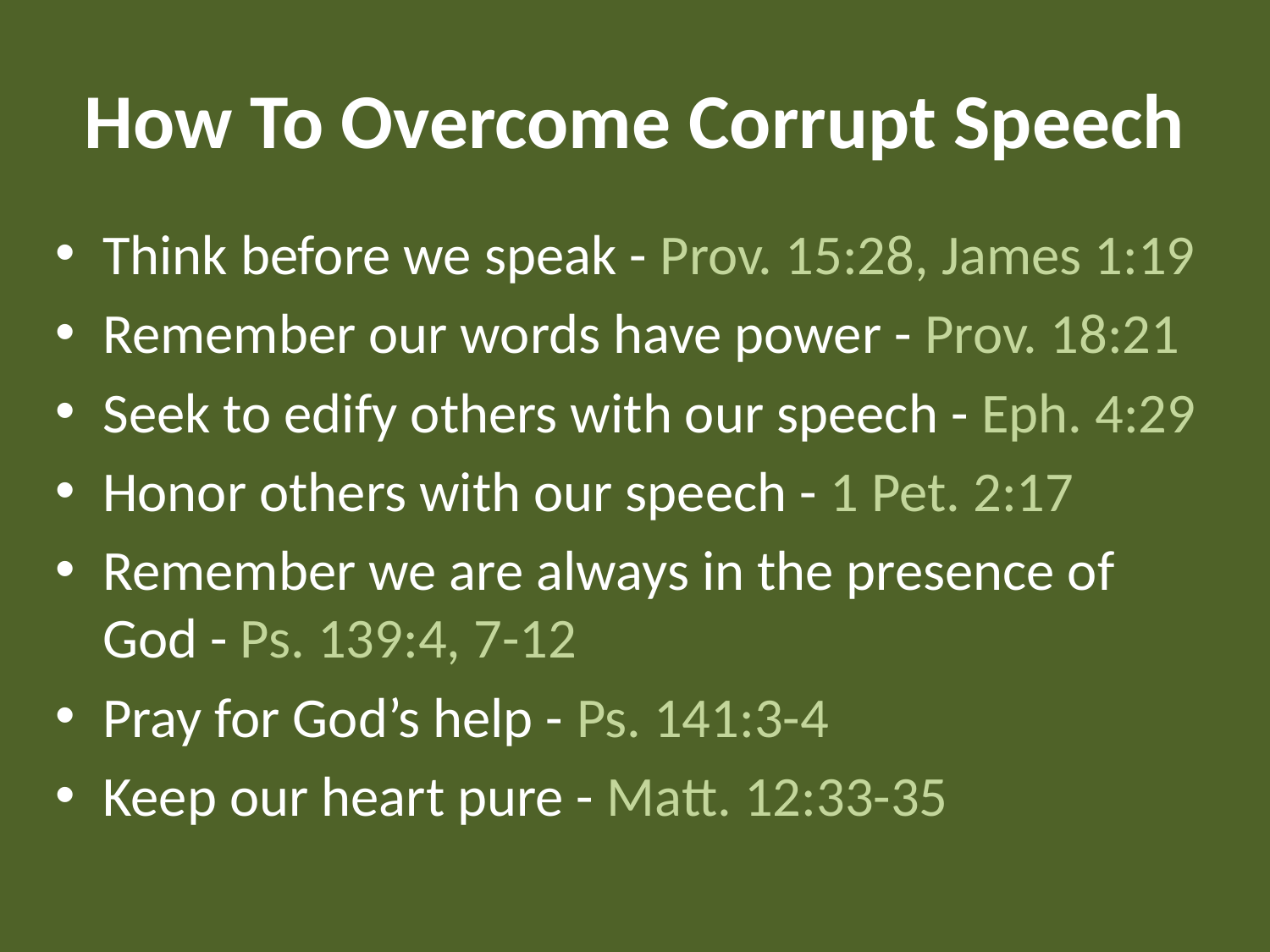

# How To Overcome Corrupt Speech
Think before we speak - Prov. 15:28, James 1:19
Remember our words have power - Prov. 18:21
Seek to edify others with our speech - Eph. 4:29
Honor others with our speech - 1 Pet. 2:17
Remember we are always in the presence of God - Ps. 139:4, 7-12
Pray for God’s help - Ps. 141:3-4
Keep our heart pure - Matt. 12:33-35